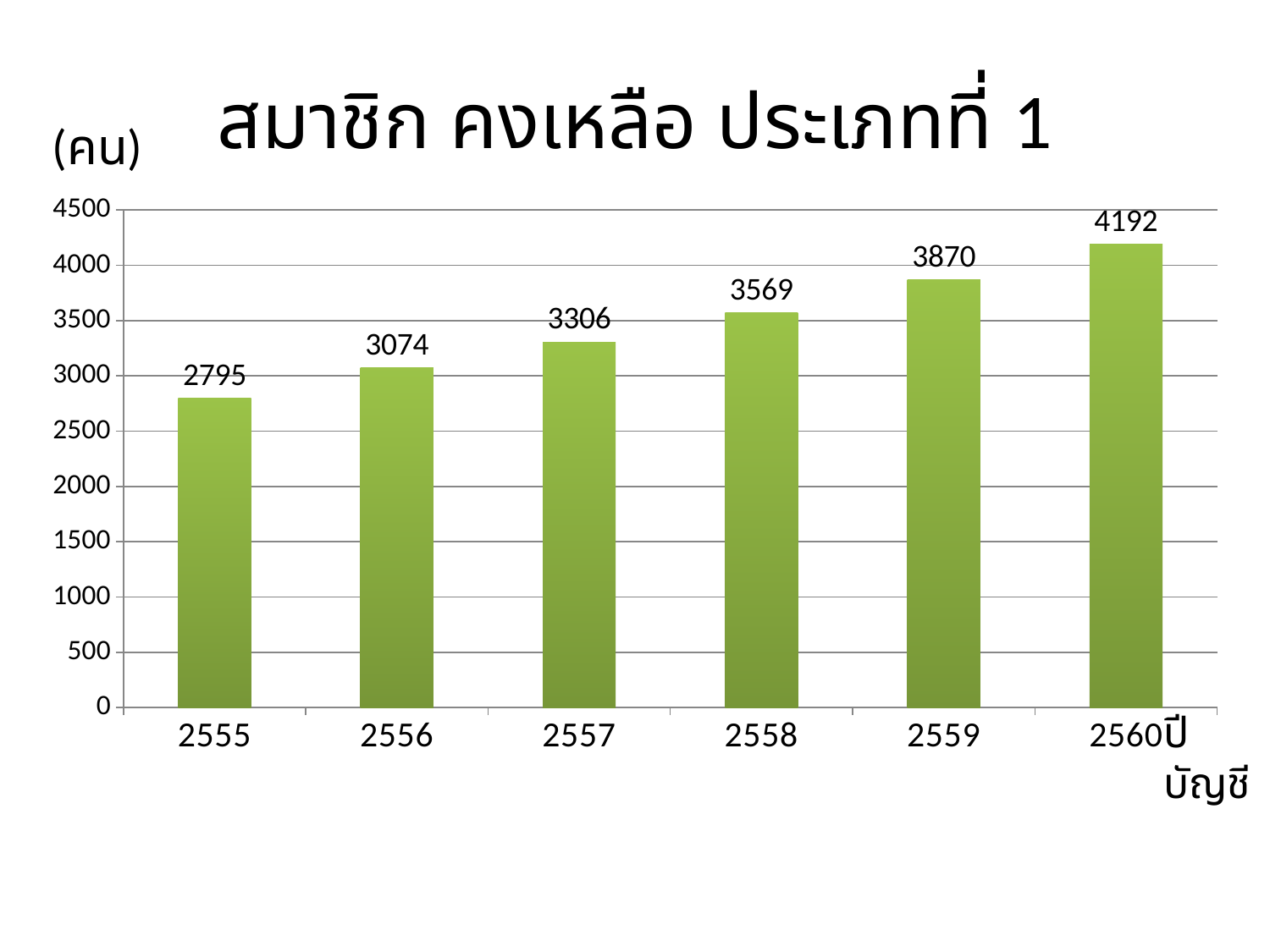

# สมาชิก คงเหลือ ประเภทที่ 1
(คน)

### Chart

| Category | คงเหลือ   |
|---|---|
| 2555 | 2795.0 |
| 2556 | 3074.0 |
| 2557 | 3306.0 |
| 2558 | 3569.0 |
| 2559 | 3870.0 |
| 2560 | 4192.0 |
ปีบัญชี